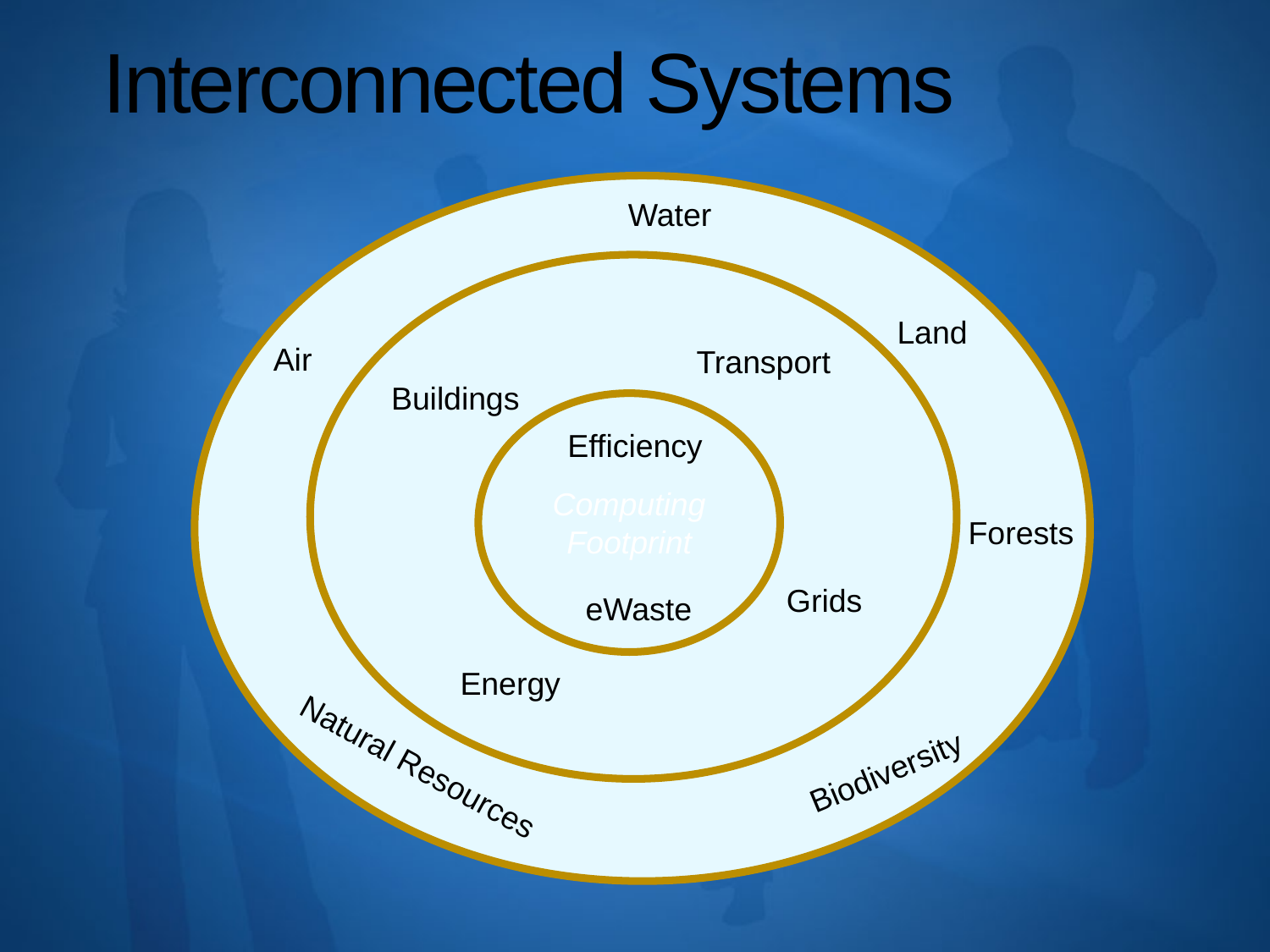

# Interconnected Systems
Computing Footprint
Water
Air
Natural Resources
Biodiversity

Transport
Buildings
Grids
Energy
Land
Computing Footprint
Efficiency
eWaste
Forests